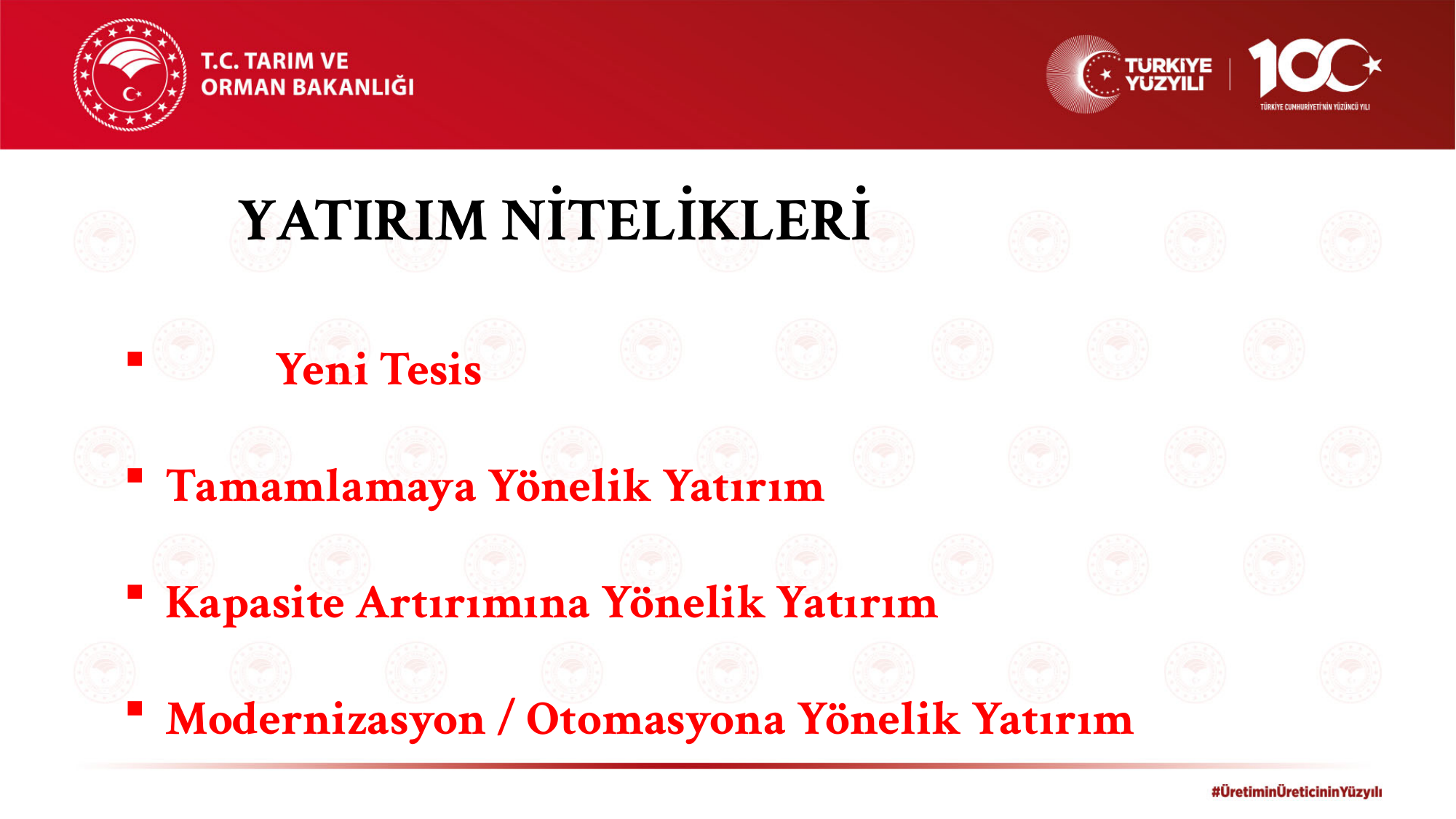

YATIRIM NİTELİKLERİ

	Yeni Tesis
Tamamlamaya Yönelik Yatırım
Kapasite Artırımına Yönelik Yatırım
Modernizasyon / Otomasyona Yönelik Yatırım